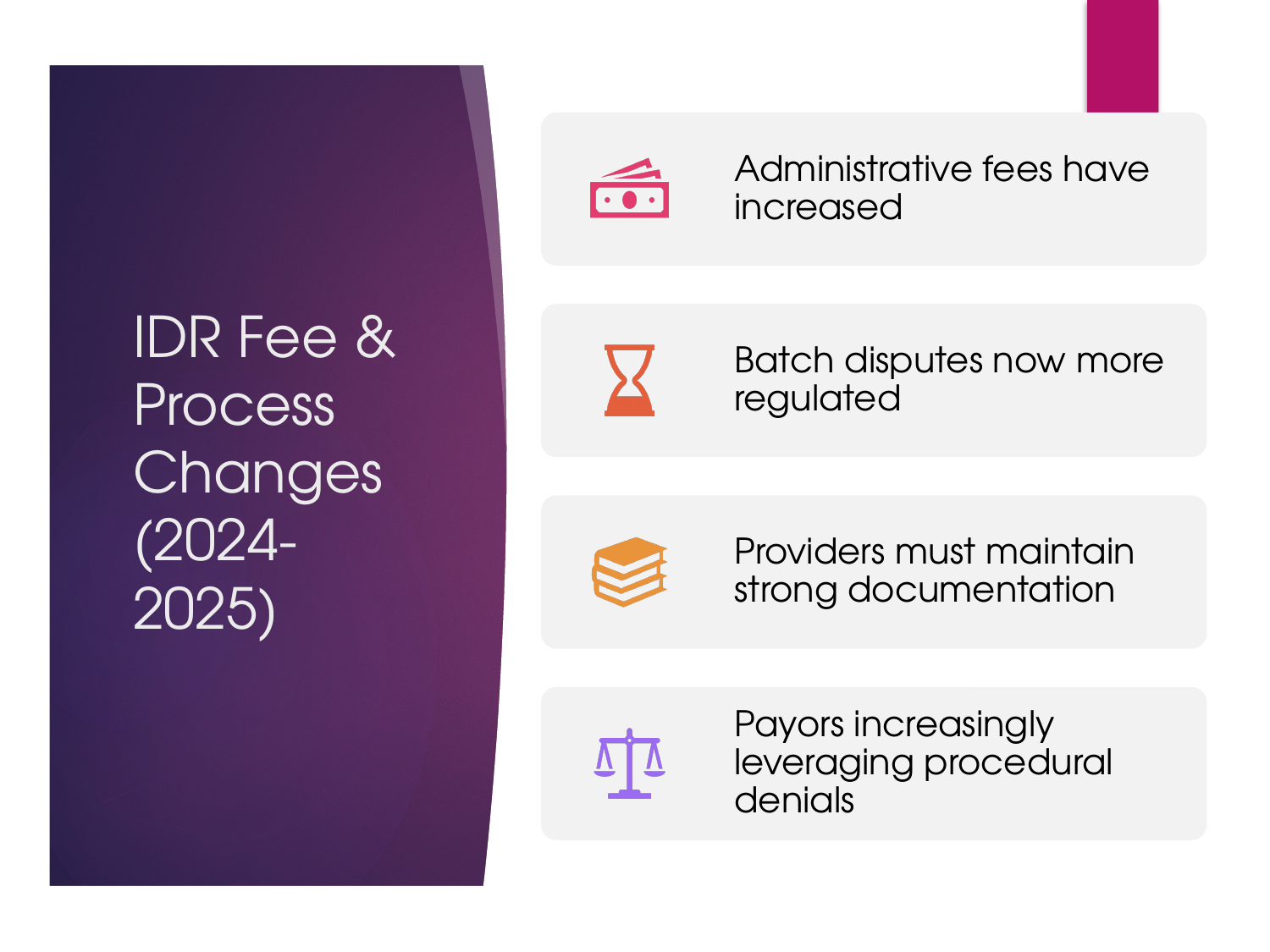

Administrative fees have increased
Batch disputes now more regulated
Providers must maintain strong documentation
Payors increasingly leveraging procedural denials
# IDR Fee & Process Changes (2024-2025)